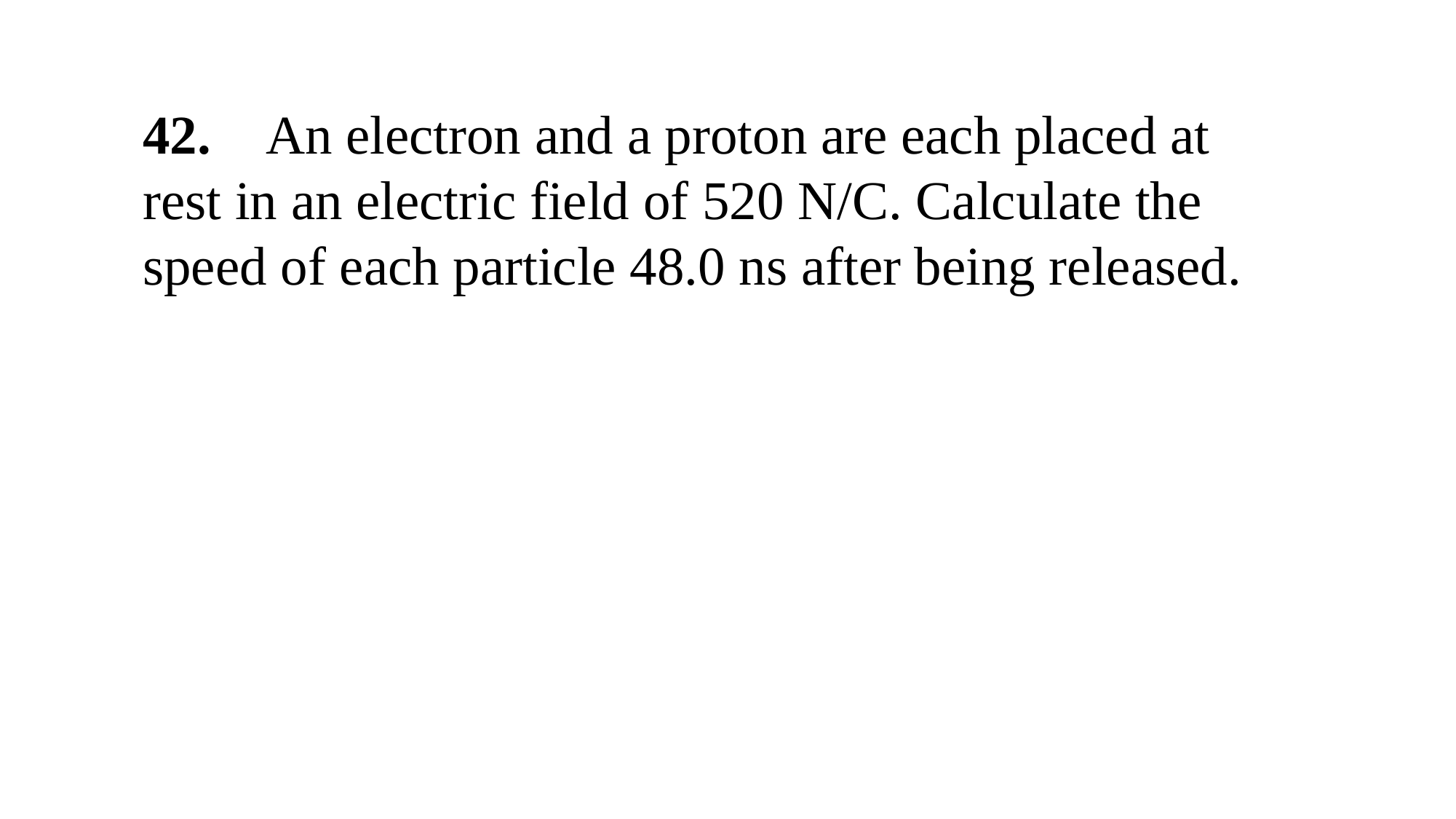

42. 	 An electron and a proton are each placed at rest in an electric field of 520 N/C. Calculate the speed of each particle 48.0 ns after being released.